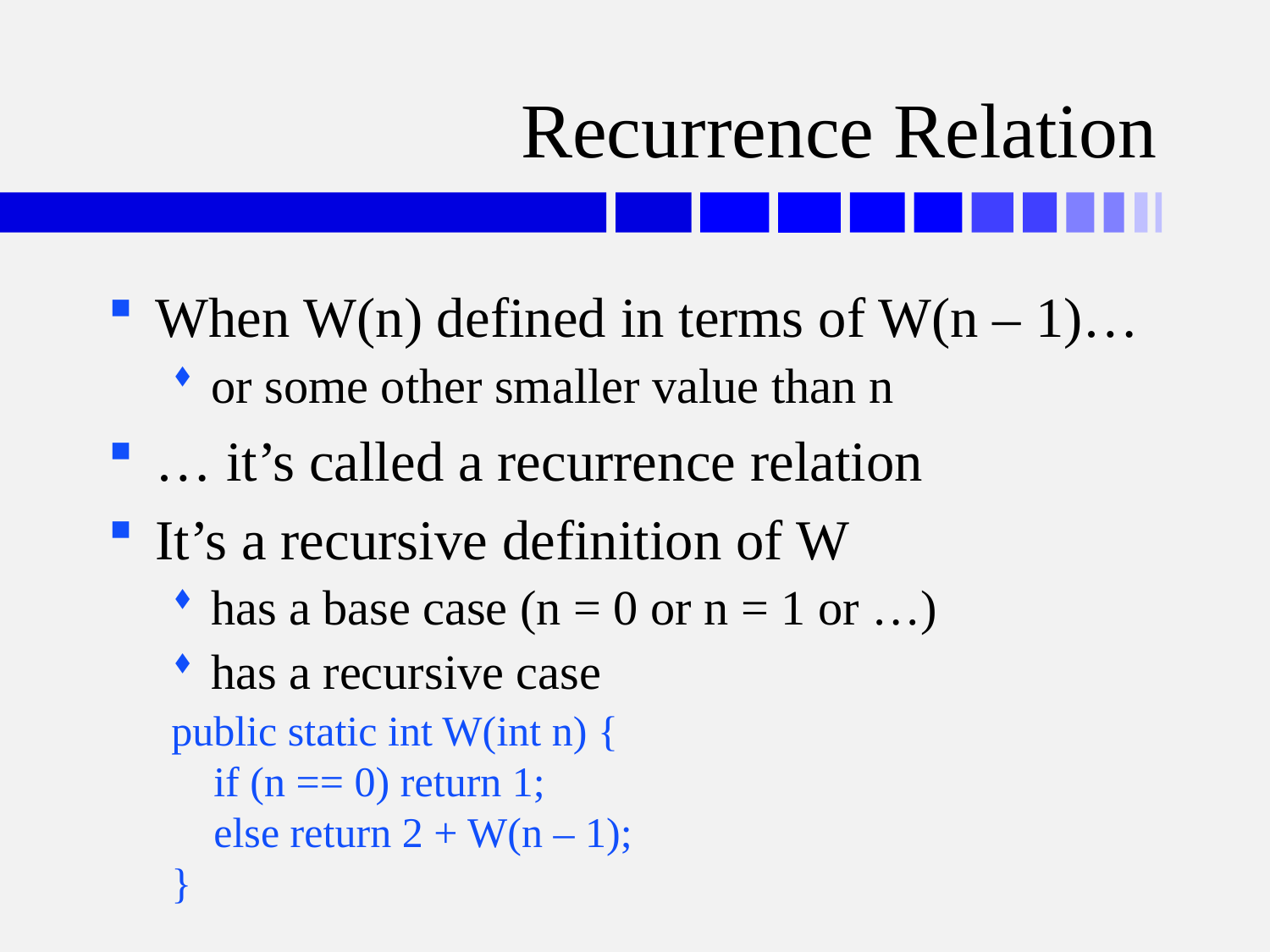

# Recurrence Relation
When W(n) defined in terms of W(n – 1)…
or some other smaller value than n
… it’s called a recurrence relation
It’s a recursive definition of W
has a base case (n = 0 or n = 1 or …)
has a recursive case
public static int W(int n) {
    if (n == 0) return 1;
    else return 2 + W(n – 1);
}